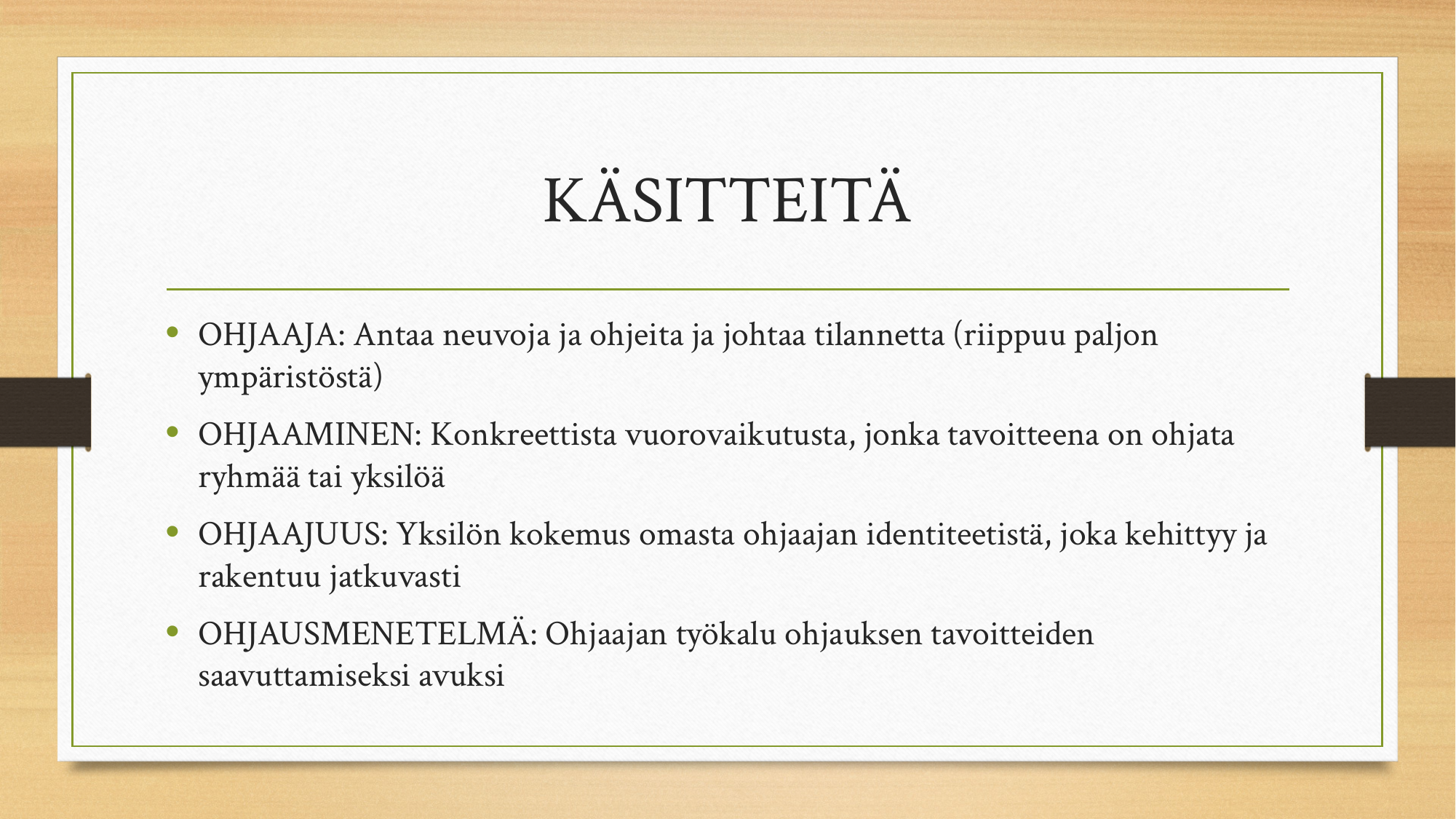

# KÄSITTEITÄ
OHJAAJA: Antaa neuvoja ja ohjeita ja johtaa tilannetta (riippuu paljon ympäristöstä)
OHJAAMINEN: Konkreettista vuorovaikutusta, jonka tavoitteena on ohjata ryhmää tai yksilöä
OHJAAJUUS: Yksilön kokemus omasta ohjaajan identiteetistä, joka kehittyy ja rakentuu jatkuvasti
OHJAUSMENETELMÄ: Ohjaajan työkalu ohjauksen tavoitteiden saavuttamiseksi avuksi